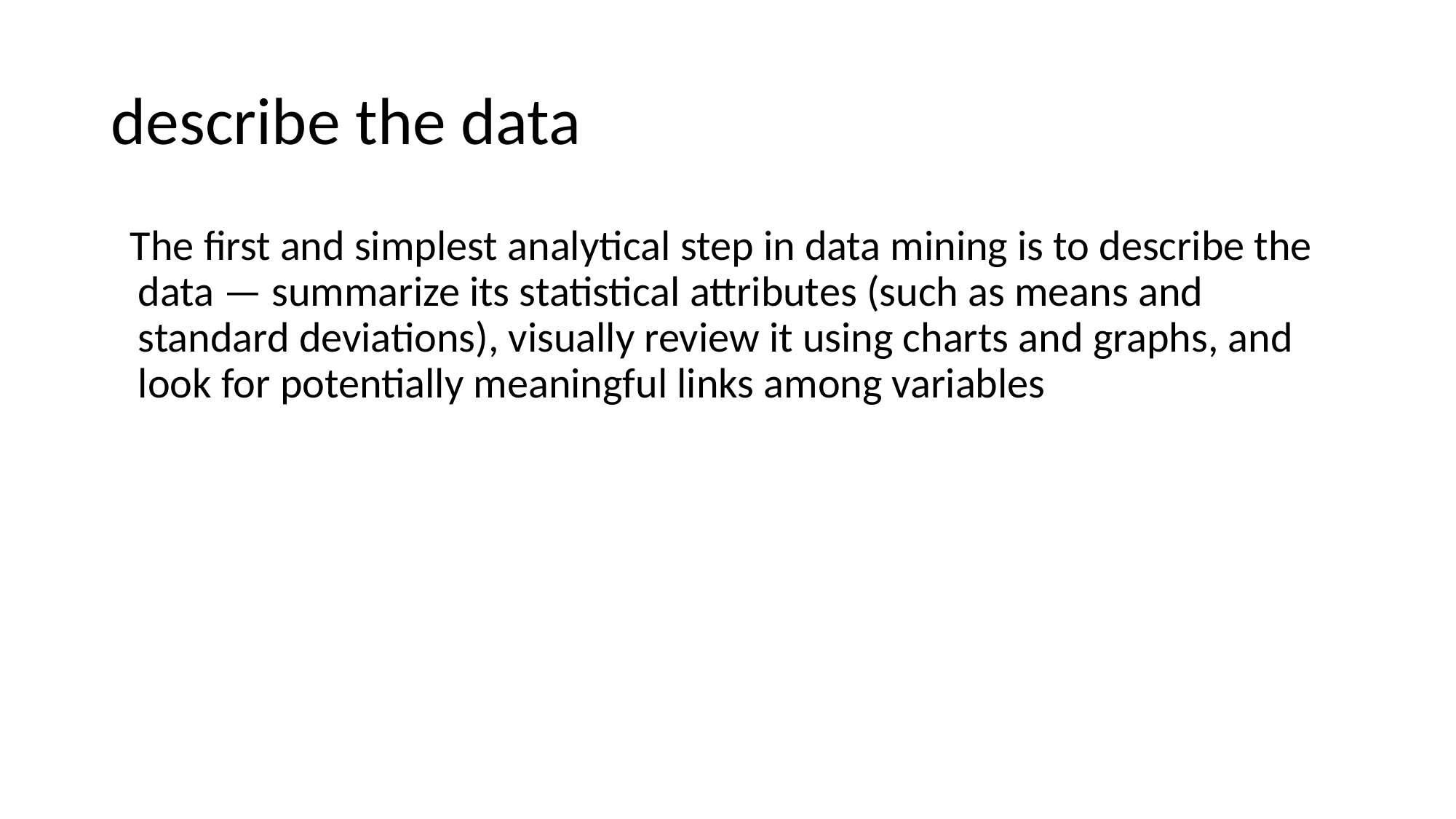

# describe the data
  The first and simplest analytical step in data mining is to describe the data — summarize its statistical attributes (such as means and standard deviations), visually review it using charts and graphs, and look for potentially meaningful links among variables